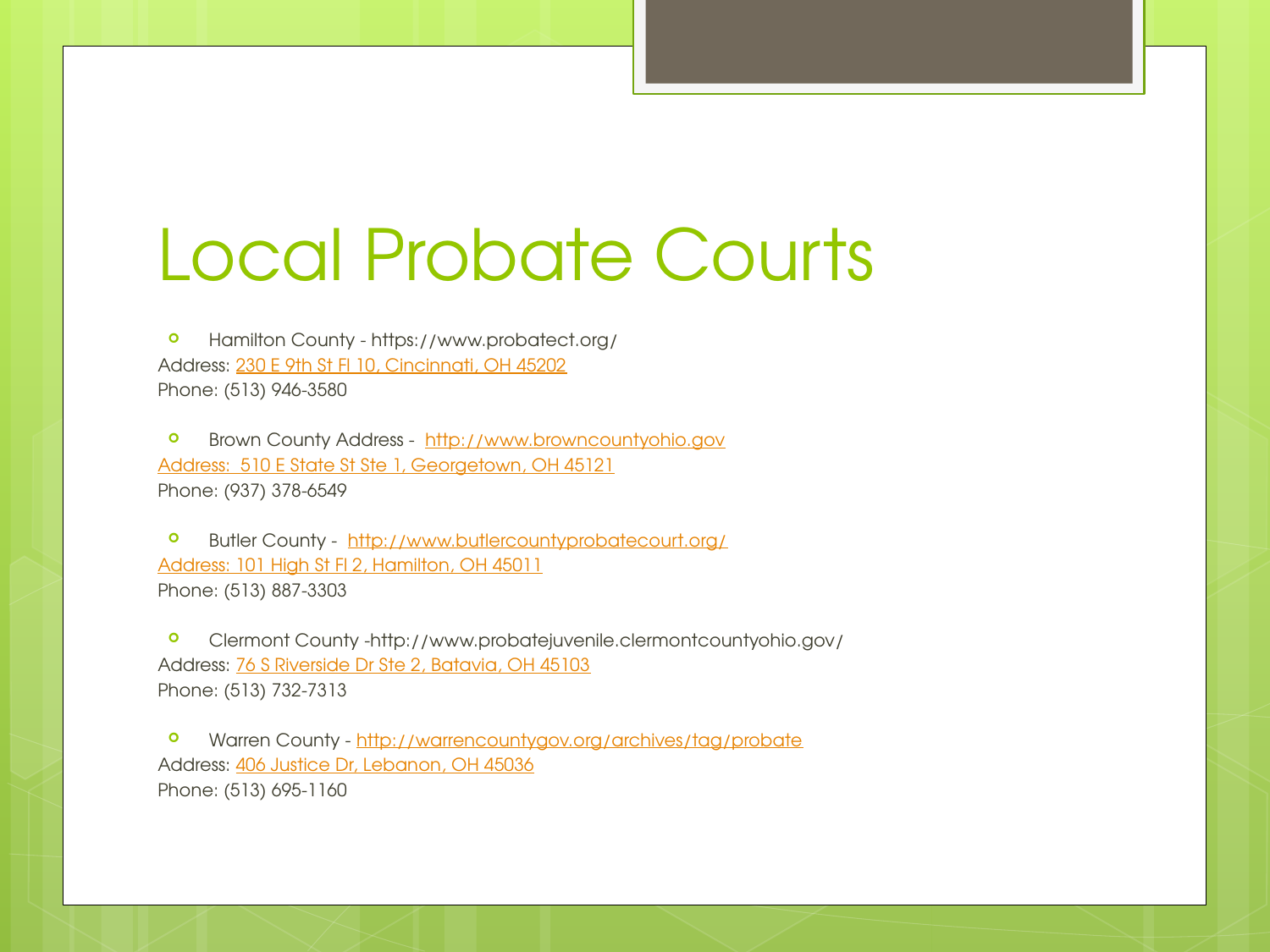

# Local Probate Courts
Hamilton County - https://www.probatect.org/
Address: 230 E 9th St Fl 10, Cincinnati, OH 45202
Phone: (513) 946-3580

Brown County Address -  http://www.browncountyohio.gov
Address:  510 E State St Ste 1, Georgetown, OH 45121
Phone: (937) 378-6549

Butler County -  http://www.butlercountyprobatecourt.org/
Address: 101 High St Fl 2, Hamilton, OH 45011
Phone: (513) 887-3303

Clermont County -http://www.probatejuvenile.clermontcountyohio.gov/
Address: 76 S Riverside Dr Ste 2, Batavia, OH 45103
Phone: (513) 732-7313

Warren County - http://warrencountygov.org/archives/tag/probate
Address: 406 Justice Dr, Lebanon, OH 45036
Phone: (513) 695-1160